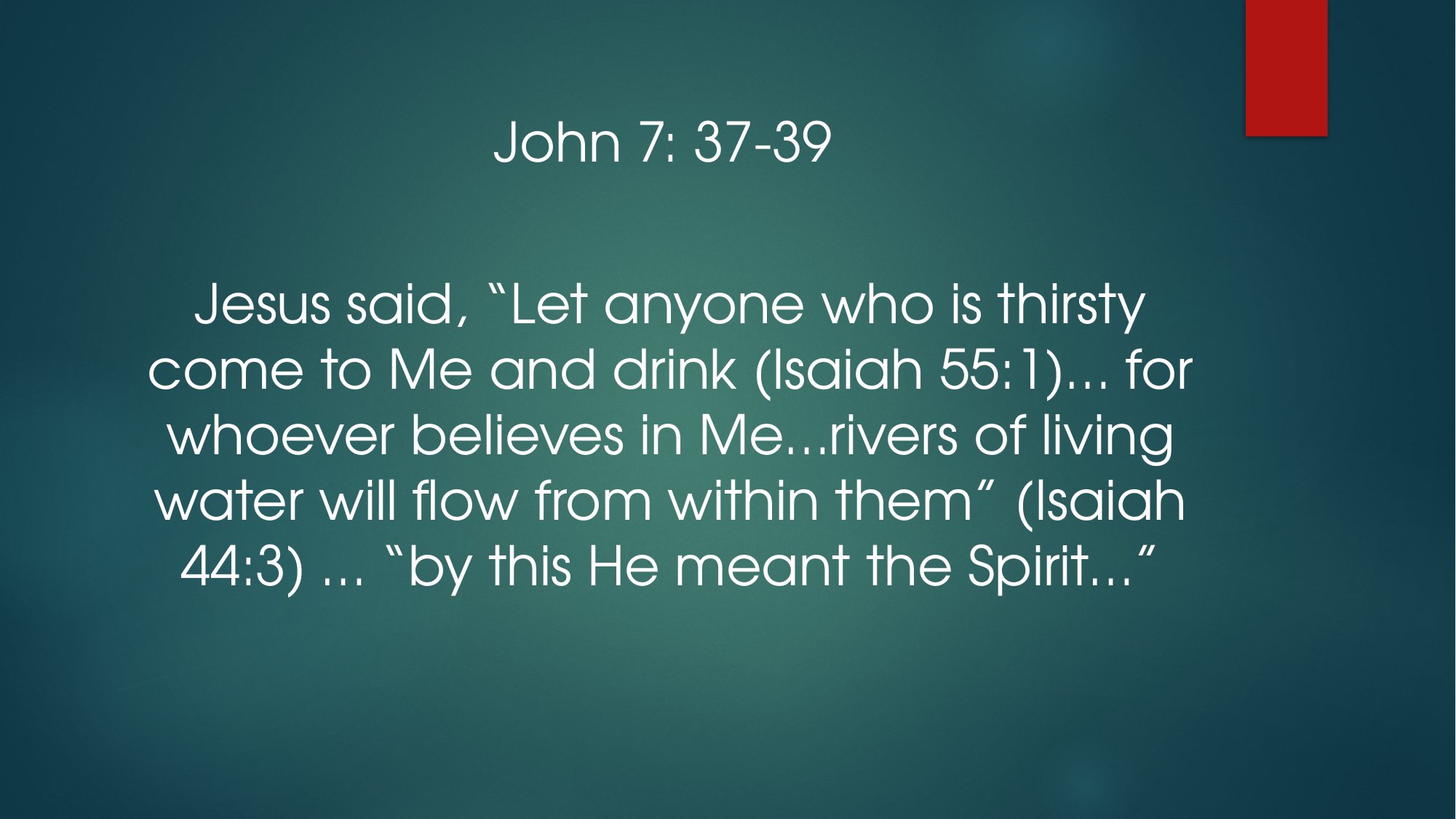

John 7: 37-39

Jesus said, “Let anyone who is thirsty come to Me and drink (Isaiah 55:1)… for whoever believes in Me…rivers of living water will flow from within them” (Isaiah 44:3) … “by this He meant the Spirit…”